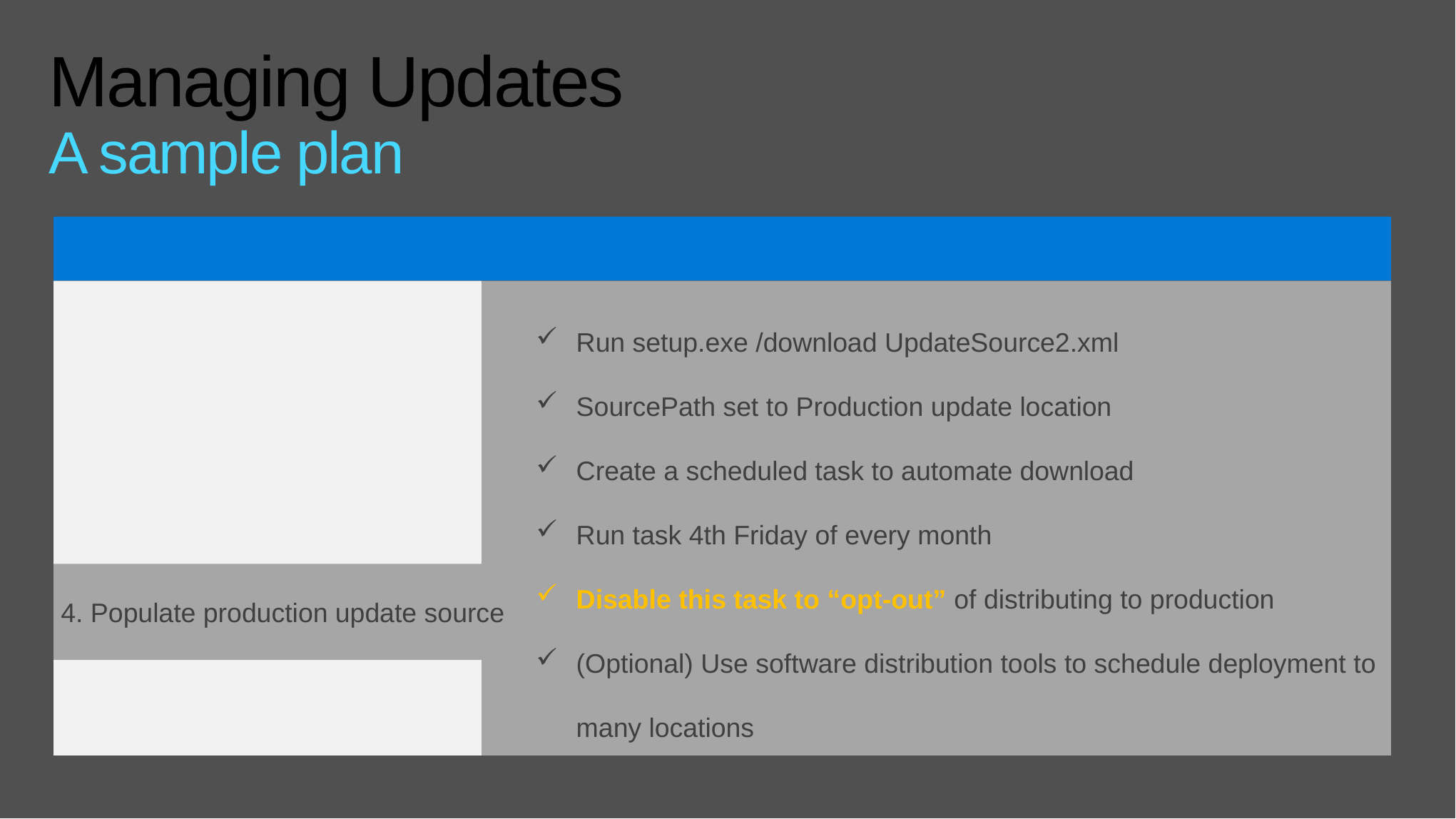

# Managing Updates A sample plan

Run setup.exe /download UpdateSource2.xml
SourcePath set to Production update location
Create a scheduled task to automate download
Run task 4th Friday of every month
Disable this task to “opt-out” of distributing to production
(Optional) Use software distribution tools to schedule deployment to many locations
 4. Populate production update source